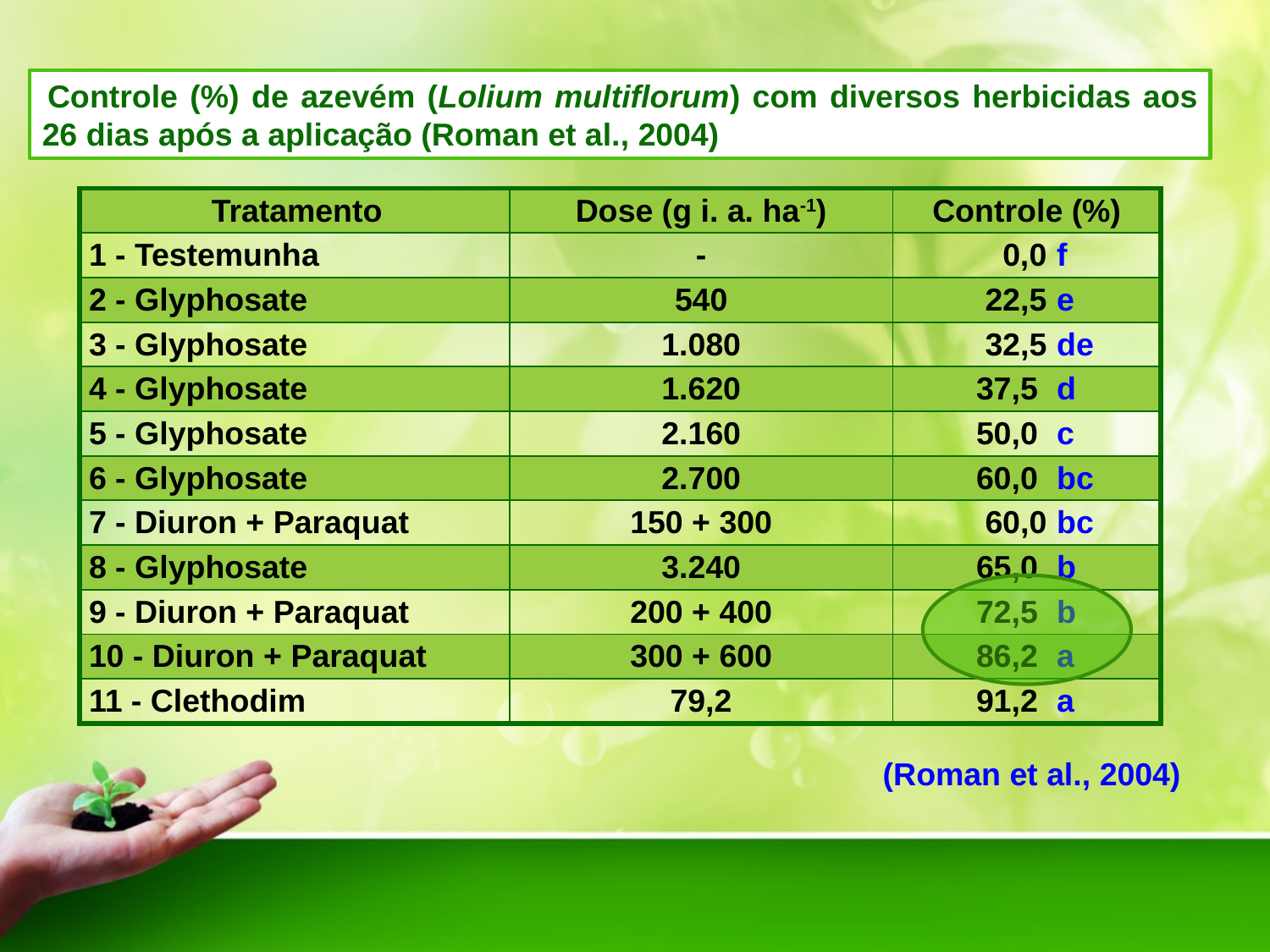

Controle (%) de azevém (Lolium multiflorum) com diversos herbicidas aos 26 dias após a aplicação (Roman et al., 2004)
| Tratamento | Dose (g i. a. ha-1) | Controle (%) |  |
| --- | --- | --- | --- |
| 1 - Testemunha | - | 0,0 | f |
| 2 - Glyphosate | 540 | 22,5 | e |
| 3 - Glyphosate | 1.080 | 32,5 | de |
| 4 - Glyphosate | 1.620 | 37,5 | d |
| 5 - Glyphosate | 2.160 | 50,0 | c |
| 6 - Glyphosate | 2.700 | 60,0 | bc |
| 7 - Diuron + Paraquat | 150 + 300 | 60,0 | bc |
| 8 - Glyphosate | 3.240 | 65,0 | b |
| 9 - Diuron + Paraquat | 200 + 400 | 72,5 | b |
| 10 - Diuron + Paraquat | 300 + 600 | 86,2 | a |
| 11 - Clethodim | 79,2 | 91,2 | a |

(Roman et al., 2004)